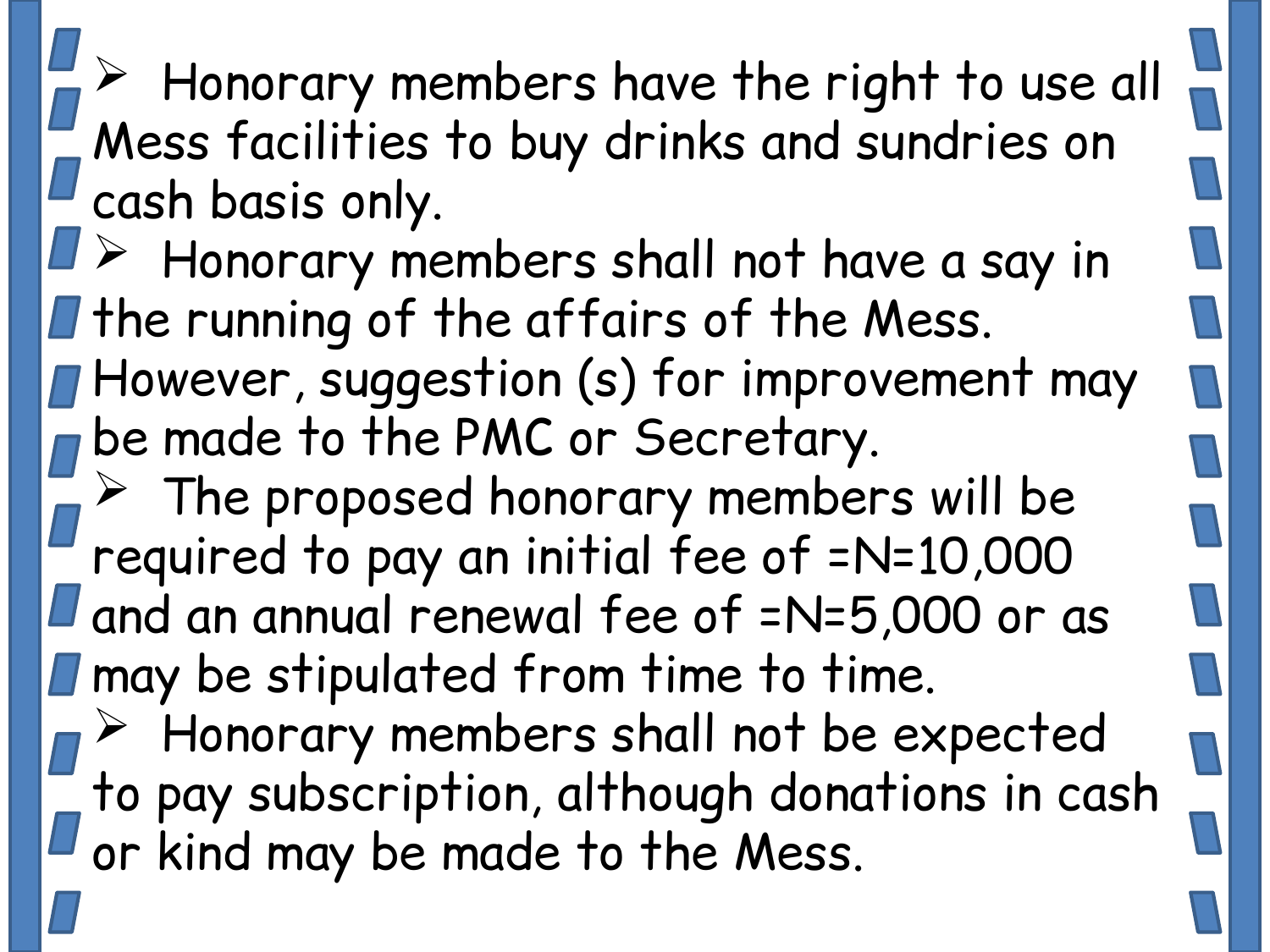

Honorary members have the right to use all Mess facilities to buy drinks and sundries on cash basis only.
  Honorary members shall not have a say in the running of the affairs of the Mess. However, suggestion (s) for improvement may be made to the PMC or Secretary.
  The proposed honorary members will be required to pay an initial fee of =N=10,000 and an annual renewal fee of =N=5,000 or as may be stipulated from time to time.
  Honorary members shall not be expected to pay subscription, although donations in cash or kind may be made to the Mess.